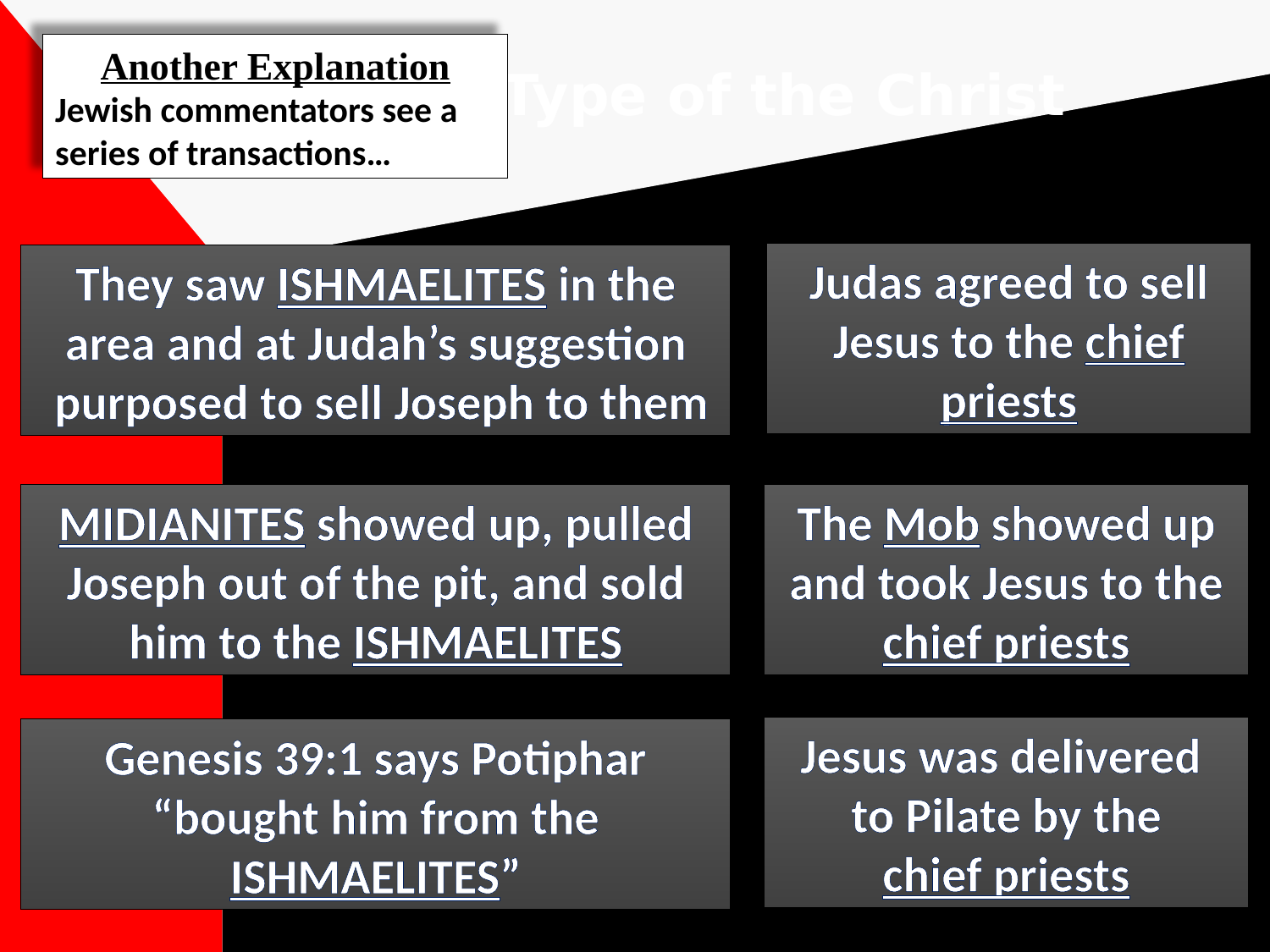

Another Explanation
Jewish commentators see a series of transactions…
Joseph: A Type of the Christ
Judas agreed to sell Jesus to the chief priests
They saw ISHMAELITES in the area and at Judah’s suggestion
 purposed to sell Joseph to them
MIDIANITES showed up, pulled Joseph out of the pit, and sold him to the ISHMAELITES
The Mob showed up and took Jesus to the chief priests
Jesus was delivered  to Pilate by the
chief priests
Genesis 39:1 says Potiphar “bought him from the ISHMAELITES”